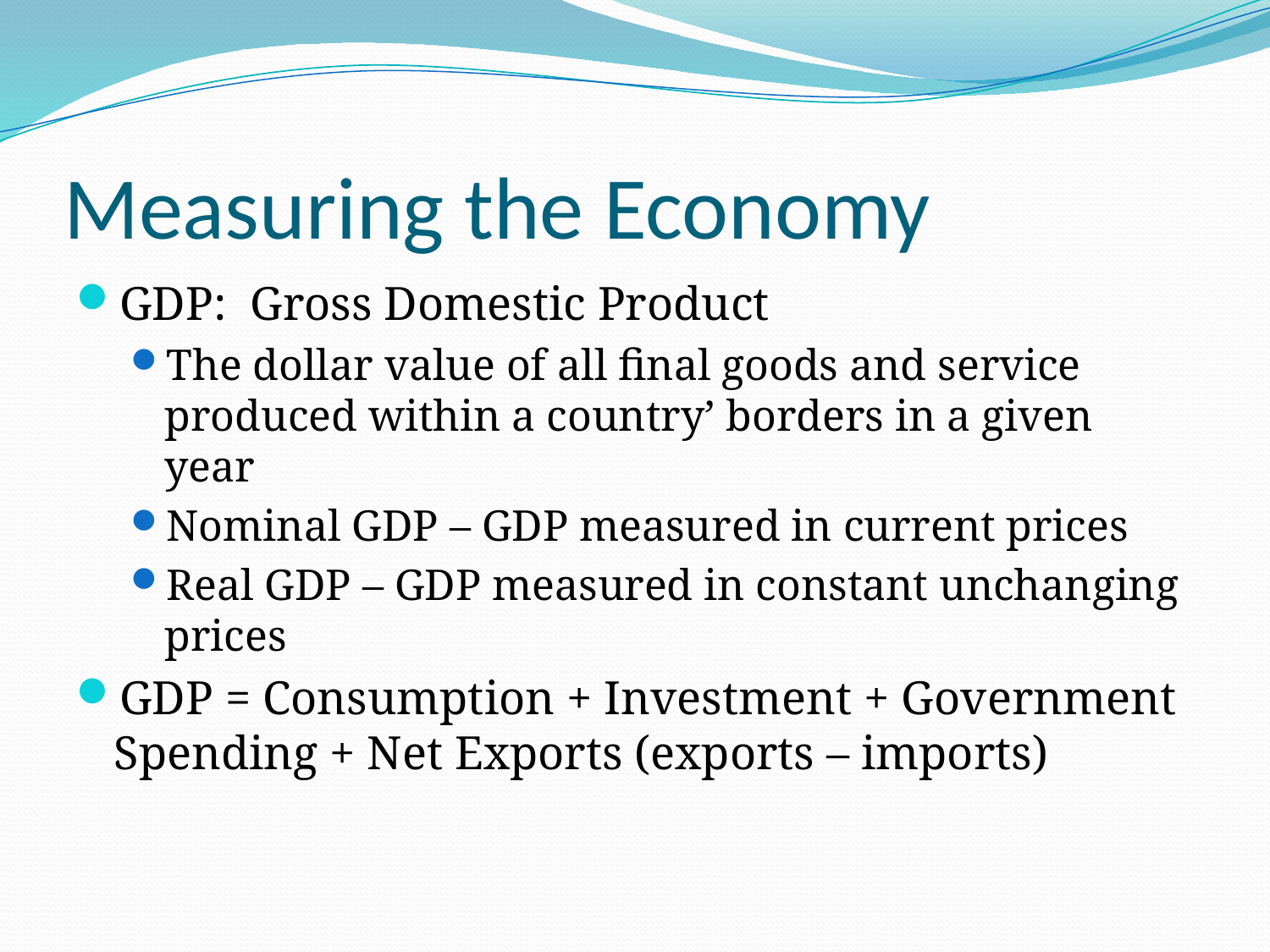

# Measuring the Economy
GDP:  Gross Domestic Product
The dollar value of all final goods and service produced within a country’ borders in a given year
Nominal GDP – GDP measured in current prices
Real GDP – GDP measured in constant unchanging prices
GDP = Consumption + Investment + Government Spending + Net Exports (exports – imports)